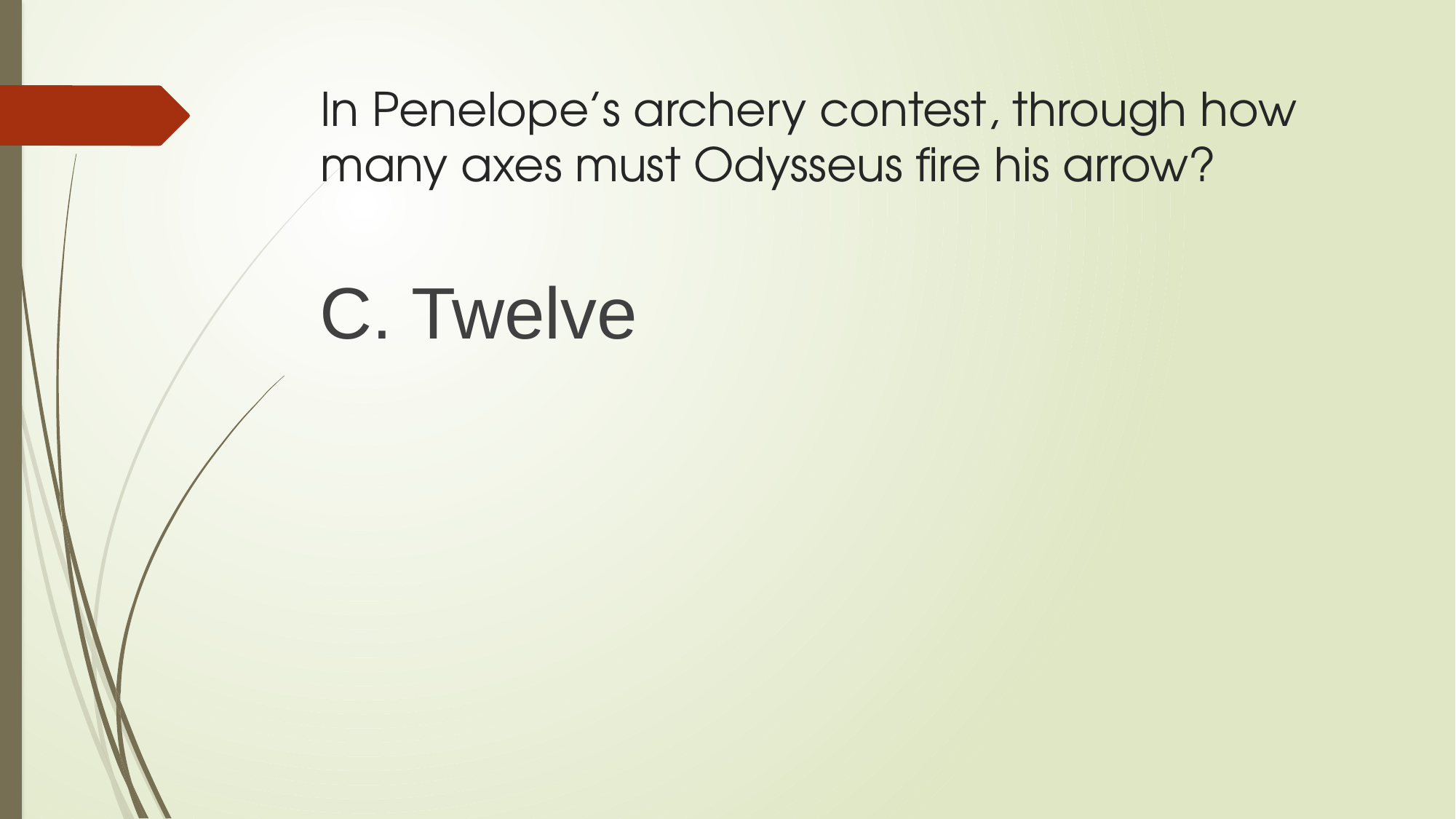

# In Penelope’s archery contest, through how many axes must Odysseus fire his arrow?
C. Twelve